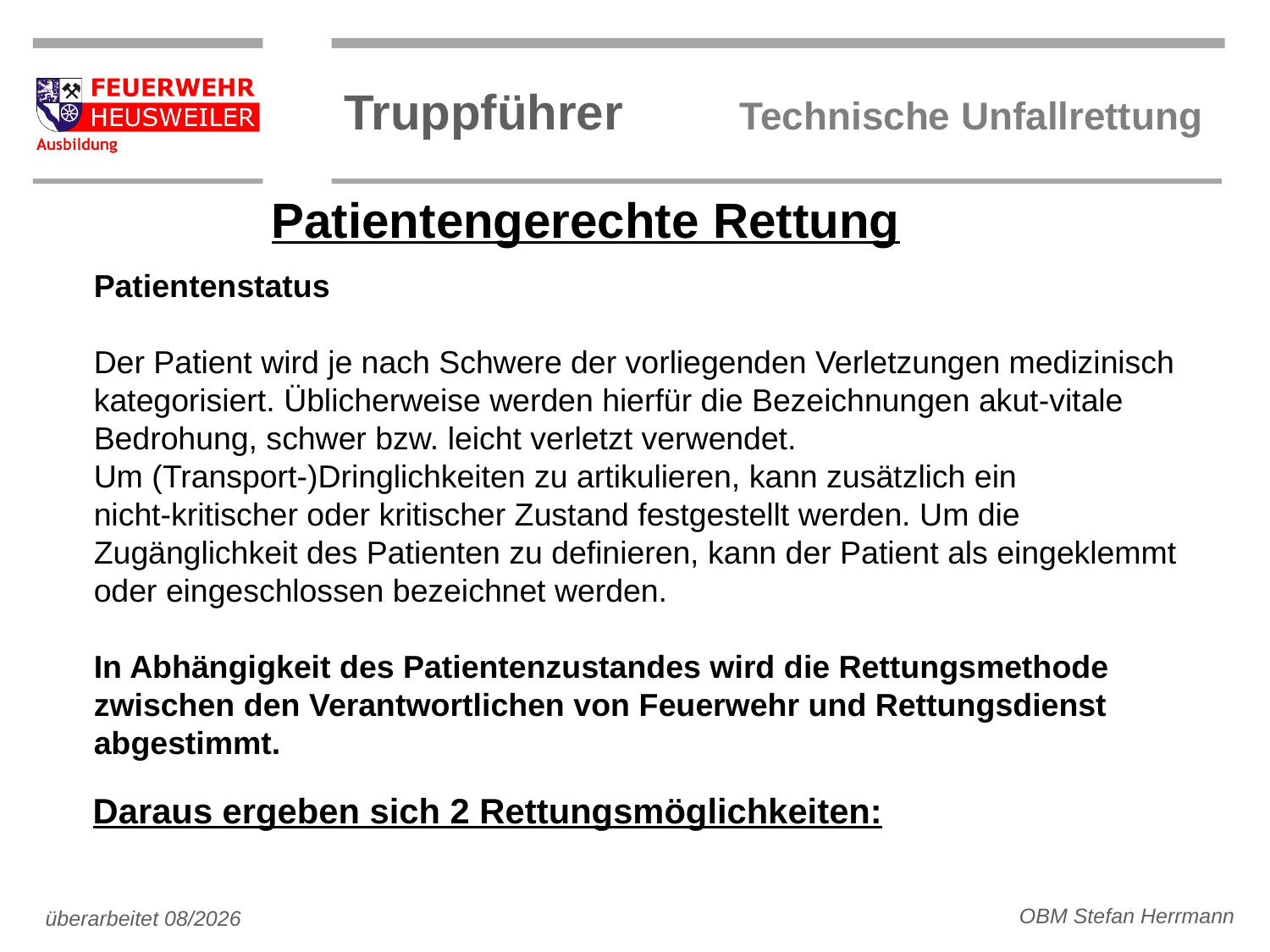

Patientengerechte Rettung
Patientenstatus

Der Patient wird je nach Schwere der vorliegenden Verletzungen medizinisch
kategorisiert. Üblicherweise werden hierfür die Bezeichnungen akut-vitale
Bedrohung, schwer bzw. leicht verletzt verwendet.
Um (Transport-)Dringlichkeiten zu artikulieren, kann zusätzlich ein
nicht-kritischer oder kritischer Zustand festgestellt werden. Um die Zugänglichkeit des Patienten zu definieren, kann der Patient als eingeklemmt oder eingeschlossen bezeichnet werden.

In Abhängigkeit des Patientenzustandes wird die Rettungsmethode zwischen den Verantwortlichen von Feuerwehr und Rettungsdienst abgestimmt.
Daraus ergeben sich 2 Rettungsmöglichkeiten: